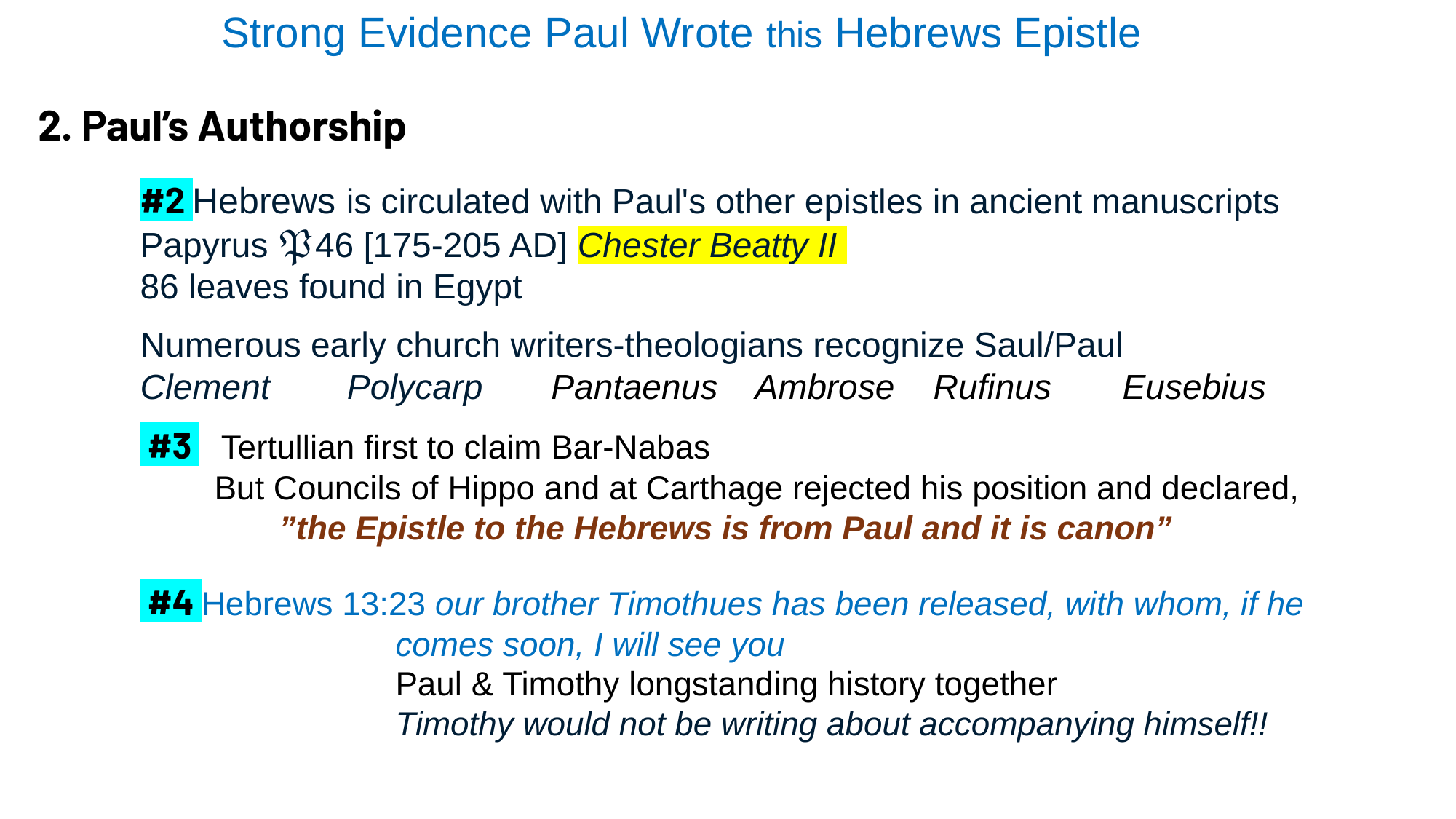

Strong Evidence Paul Wrote this Hebrews Epistle
 2. Paul’s Authorship

      	#2 Hebrews is circulated with Paul's other epistles in ancient manuscripts
	Papyrus 𝔓46 [175-205 AD] Chester Beatty II
	86 leaves found in Egypt

	Numerous early church writers-theologians recognize Saul/Paul
	Clement        Polycarp       Pantaenus    Ambrose    Rufinus	Eusebius

	 #3    Tertullian first to claim Bar-Nabas
	        But Councils of Hippo and at Carthage rejected his position and declared,
	               ”the Epistle to the Hebrews is from Paul and it is canon”

	 #4 Hebrews 13:23 our brother Timothues has been released, with whom, if he
			    comes soon, I will see you
			    Paul & Timothy longstanding history together
			    Timothy would not be writing about accompanying himself!!